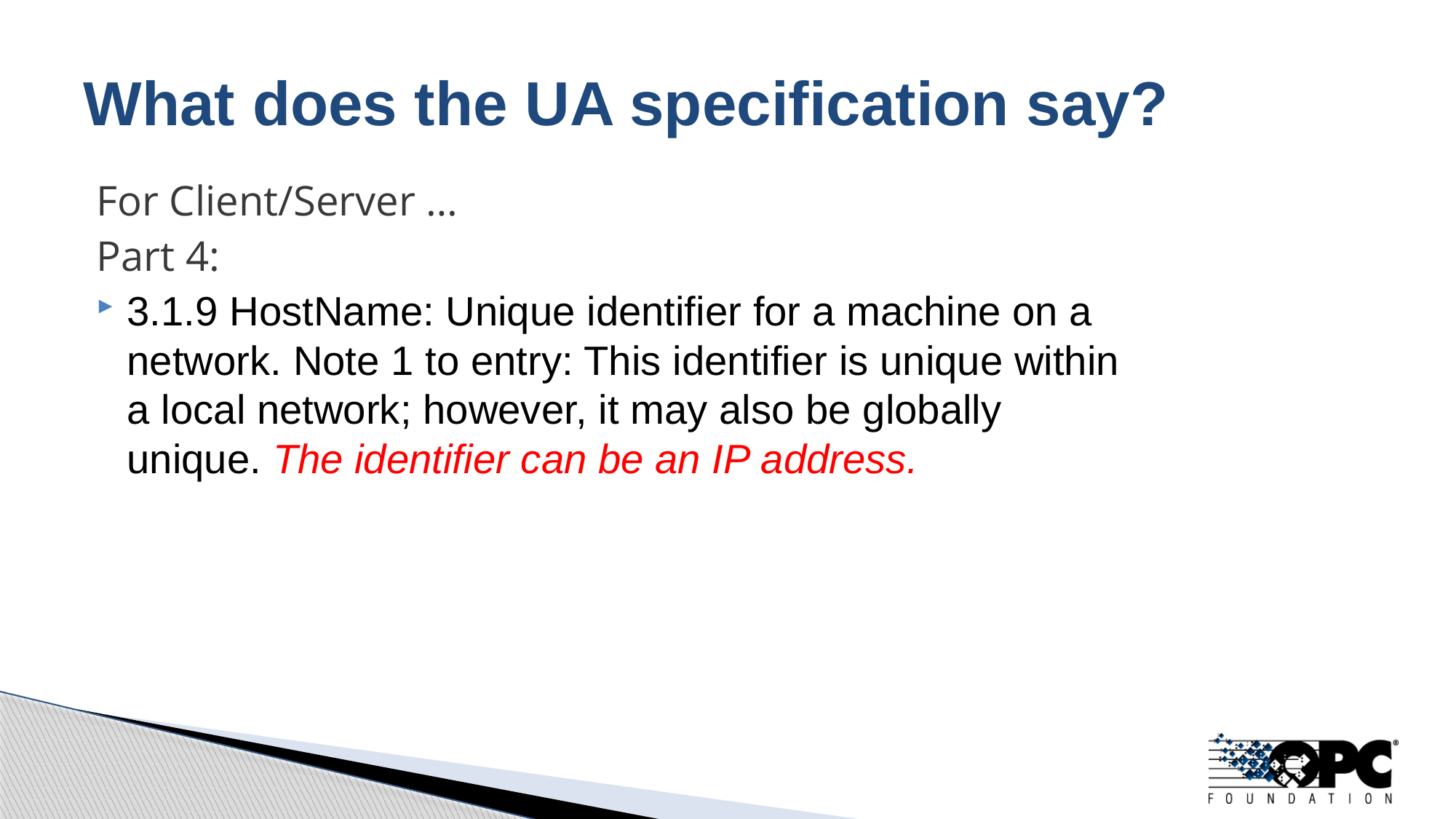

# What does the UA specification say?
For Client/Server …
Part 4:
3.1.9 HostName: Unique identifier for a machine on a network. Note 1 to entry: This identifier is unique within a local network; however, it may also be globally unique. The identifier can be an IP address.